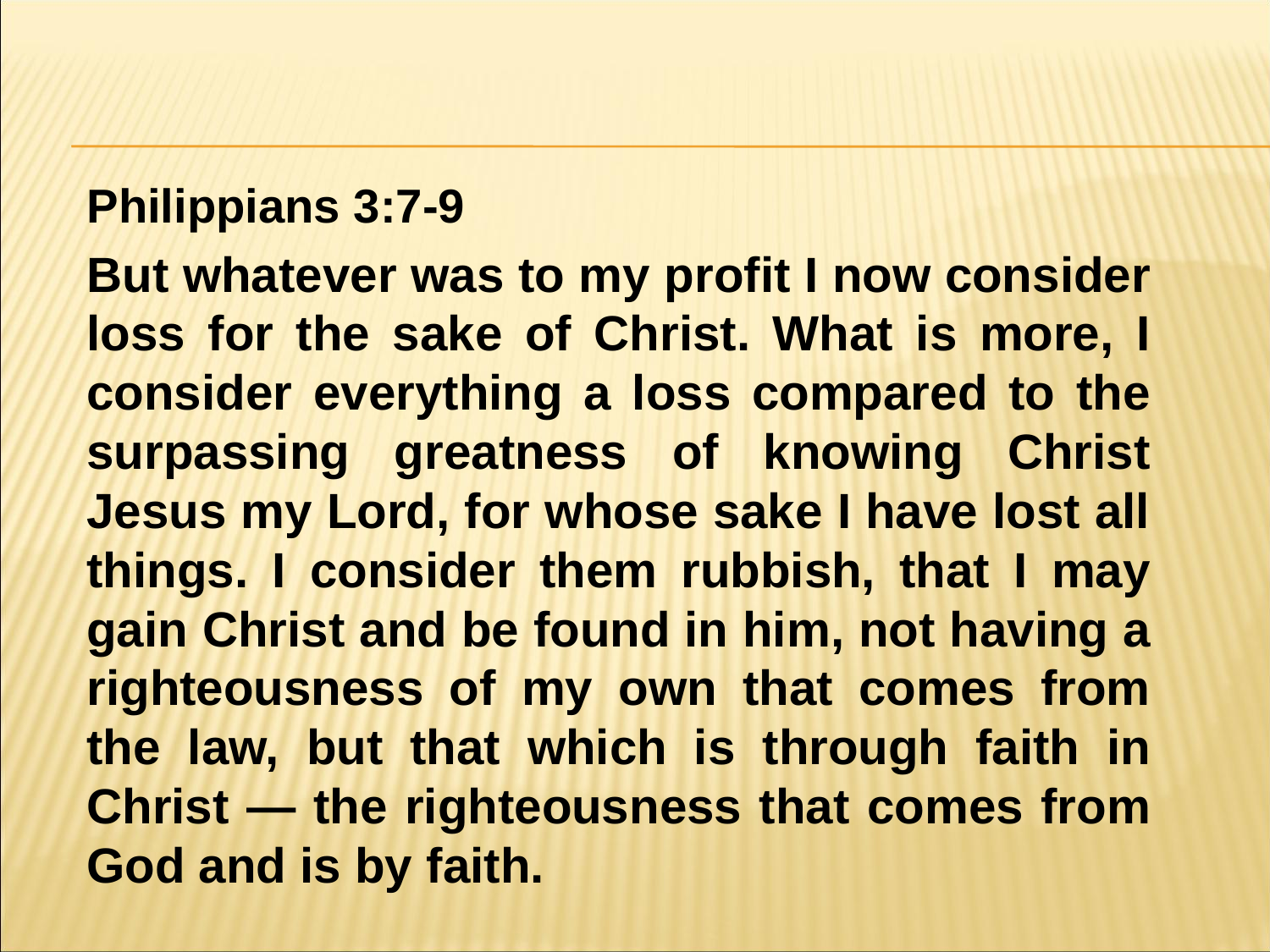

#
Philippians 3:7-9
But whatever was to my profit I now consider loss for the sake of Christ. What is more, I consider everything a loss compared to the surpassing greatness of knowing Christ Jesus my Lord, for whose sake I have lost all things. I consider them rubbish, that I may gain Christ and be found in him, not having a righteousness of my own that comes from the law, but that which is through faith in Christ — the righteousness that comes from God and is by faith.